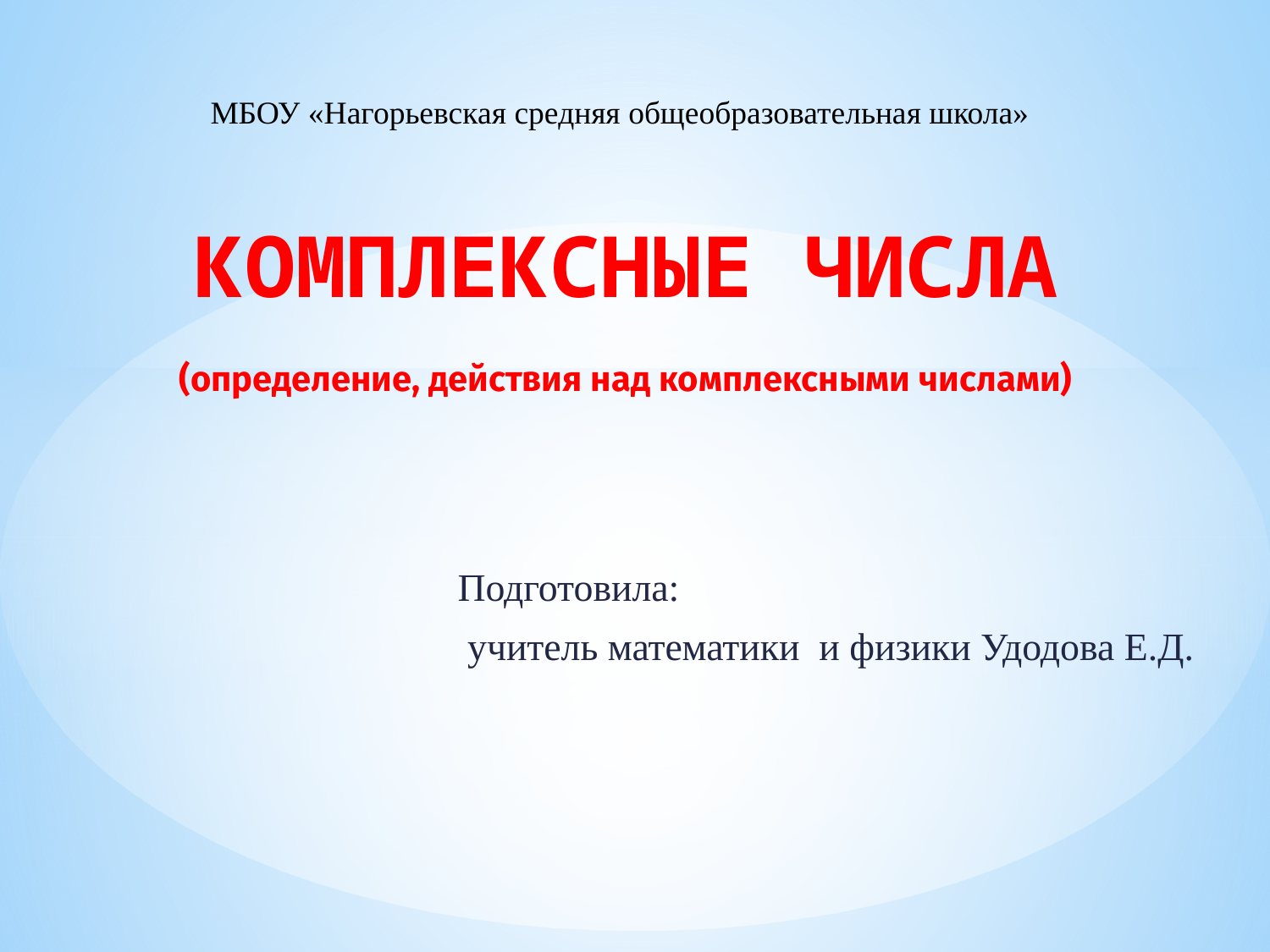

МБОУ «Нагорьевская средняя общеобразовательная школа»
# КОМПЛЕКСНЫЕ ЧИСЛА (определение, действия над комплексными числами)
Подготовила:
 учитель математики  и физики Удодова Е.Д.